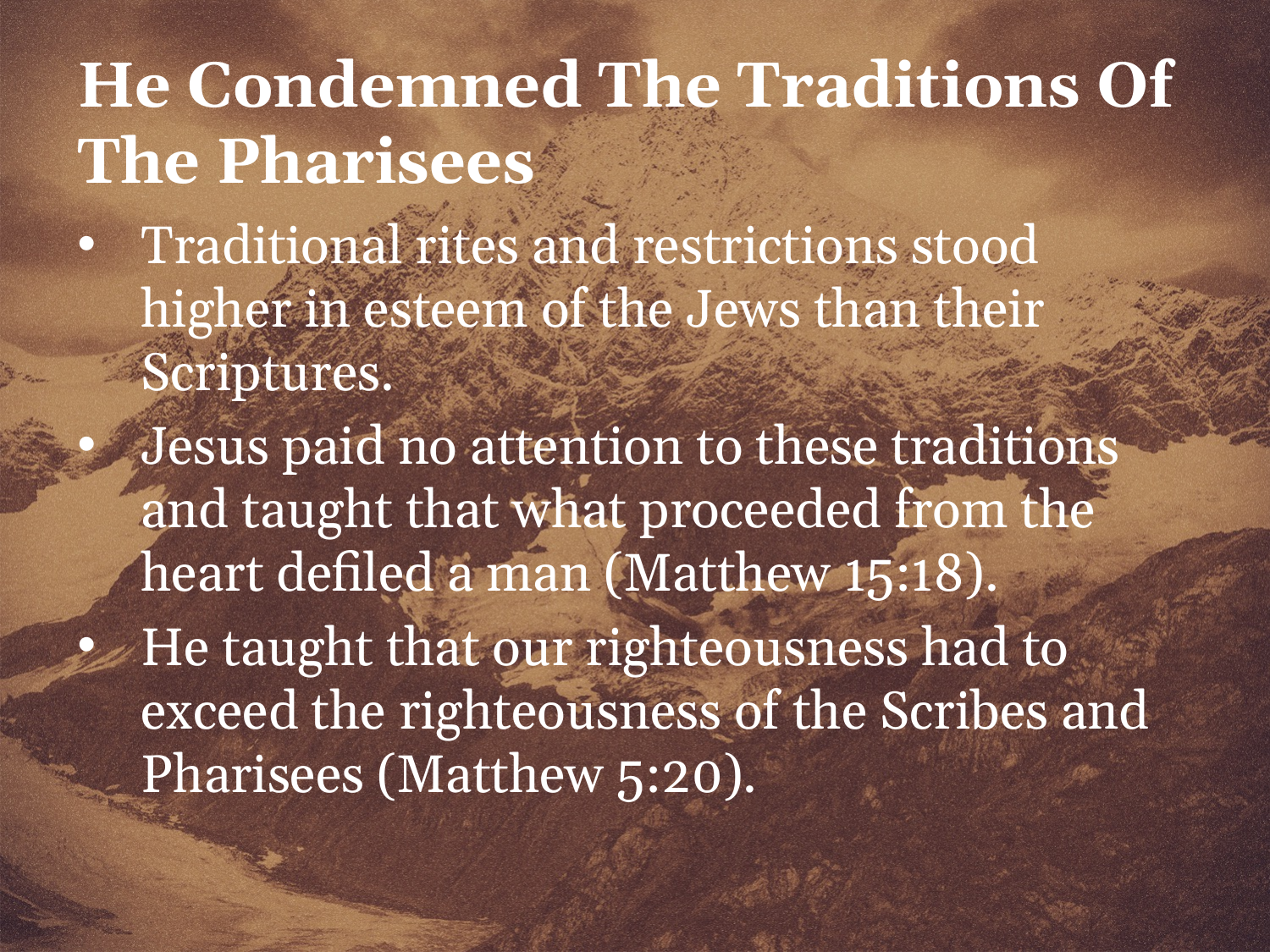

He Condemned The Traditions Of The Pharisees
Traditional rites and restrictions stood higher in esteem of the Jews than their Scriptures.
Jesus paid no attention to these traditions and taught that what proceeded from the heart defiled a man (Matthew 15:18).
He taught that our righteousness had to exceed the righteousness of the Scribes and Pharisees (Matthew 5:20).